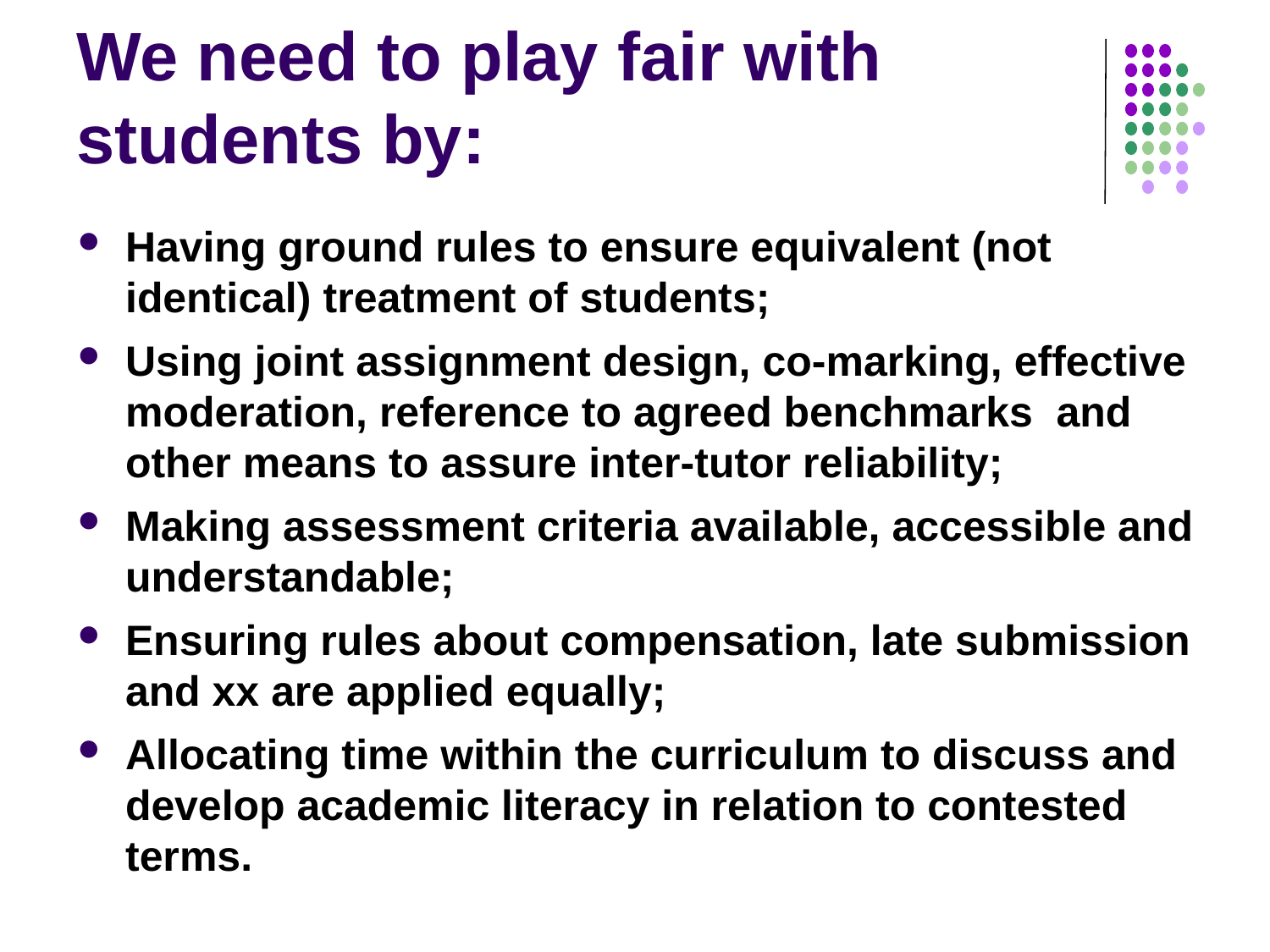

# We need to play fair with students by:
Having ground rules to ensure equivalent (not identical) treatment of students;
Using joint assignment design, co-marking, effective moderation, reference to agreed benchmarks  and other means to assure inter-tutor reliability;
Making assessment criteria available, accessible and understandable;
Ensuring rules about compensation, late submission and xx are applied equally;
Allocating time within the curriculum to discuss and develop academic literacy in relation to contested terms.